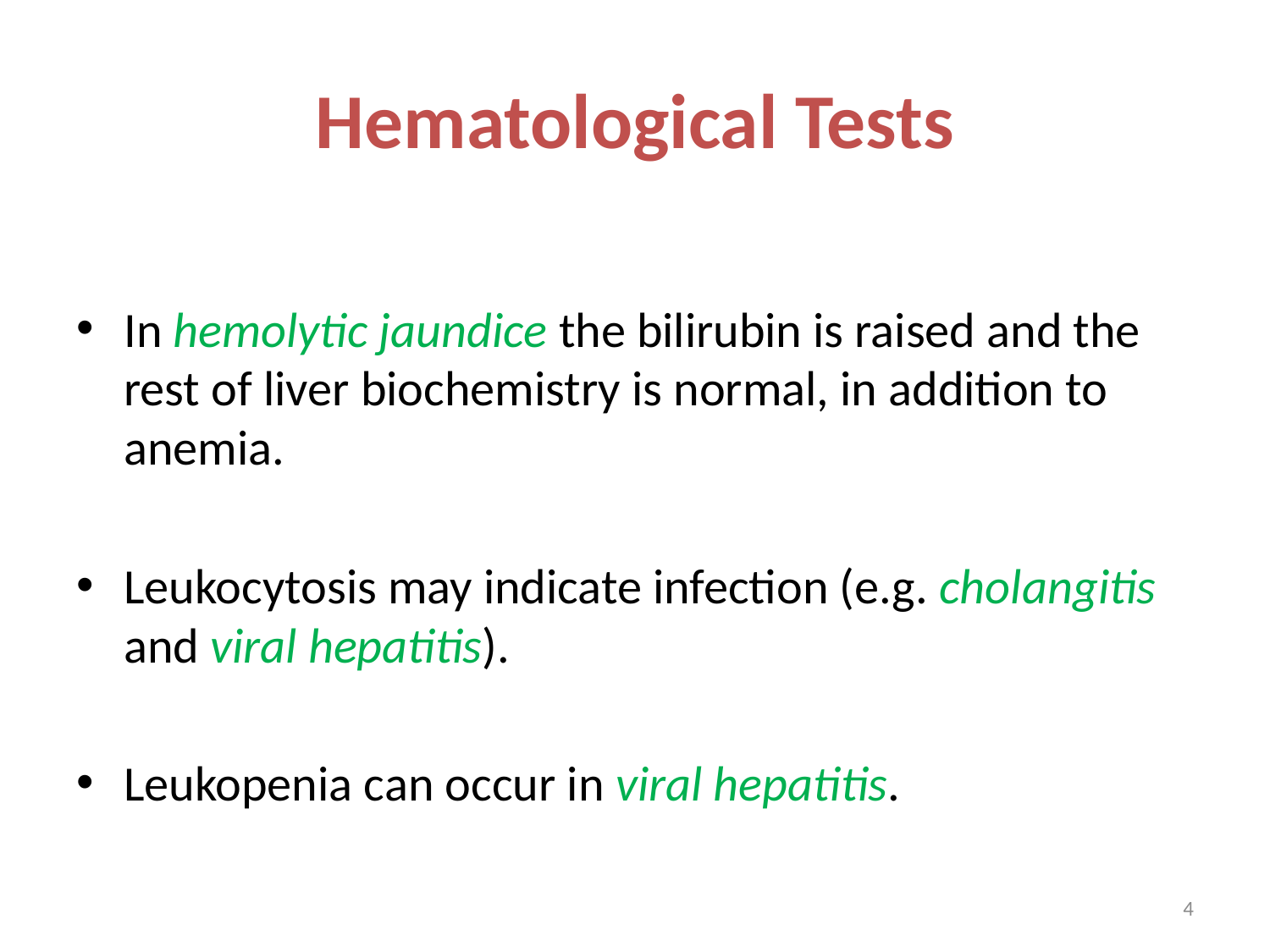

# Hematological Tests

In hemolytic jaundice the bilirubin is raised and the rest of liver biochemistry is normal, in addition to anemia.

Leukocytosis may indicate infection (e.g. cholangitis and viral hepatitis).

Leukopenia can occur in viral hepatitis.

4